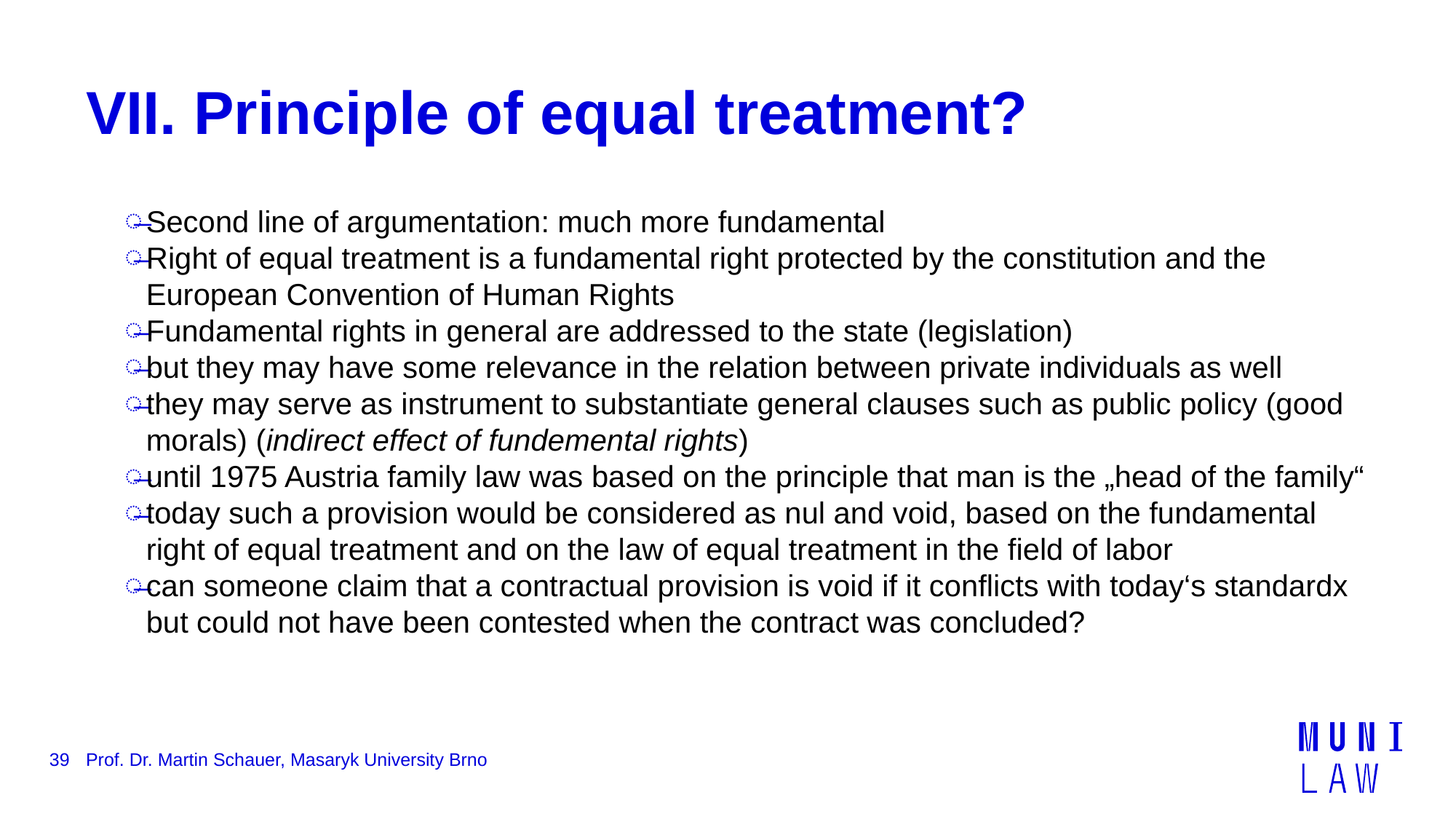

# VII. Principle of equal treatment?
Second line of argumentation: much more fundamental
Right of equal treatment is a fundamental right protected by the constitution and the European Convention of Human Rights
Fundamental rights in general are addressed to the state (legislation)
but they may have some relevance in the relation between private individuals as well
they may serve as instrument to substantiate general clauses such as public policy (good morals) (indirect effect of fundemental rights)
until 1975 Austria family law was based on the principle that man is the „head of the family“
today such a provision would be considered as nul and void, based on the fundamental right of equal treatment and on the law of equal treatment in the field of labor
can someone claim that a contractual provision is void if it conflicts with today‘s standardx but could not have been contested when the contract was concluded?
39
Prof. Dr. Martin Schauer, Masaryk University Brno